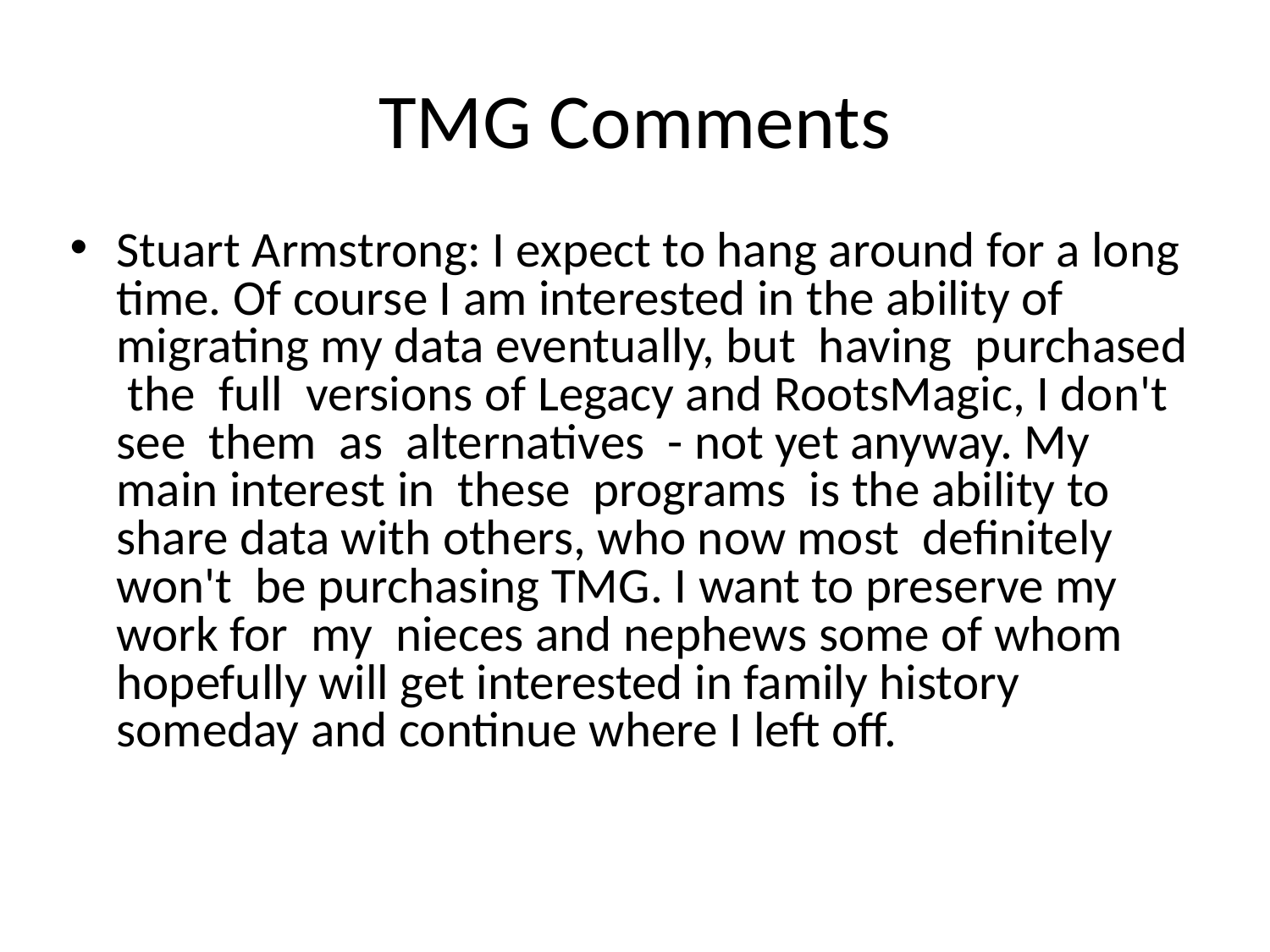

# TMG Comments
Stuart Armstrong: I expect to hang around for a long time. Of course I am interested in the ability of migrating my data eventually, but  having  purchased  the  full  versions of Legacy and RootsMagic, I don't  see  them  as  alternatives  - not yet anyway. My main interest in  these  programs  is the ability to share data with others, who now most  definitely  won't  be purchasing TMG. I want to preserve my work for  my  nieces and nephews some of whom hopefully will get interested in family history someday and continue where I left off.